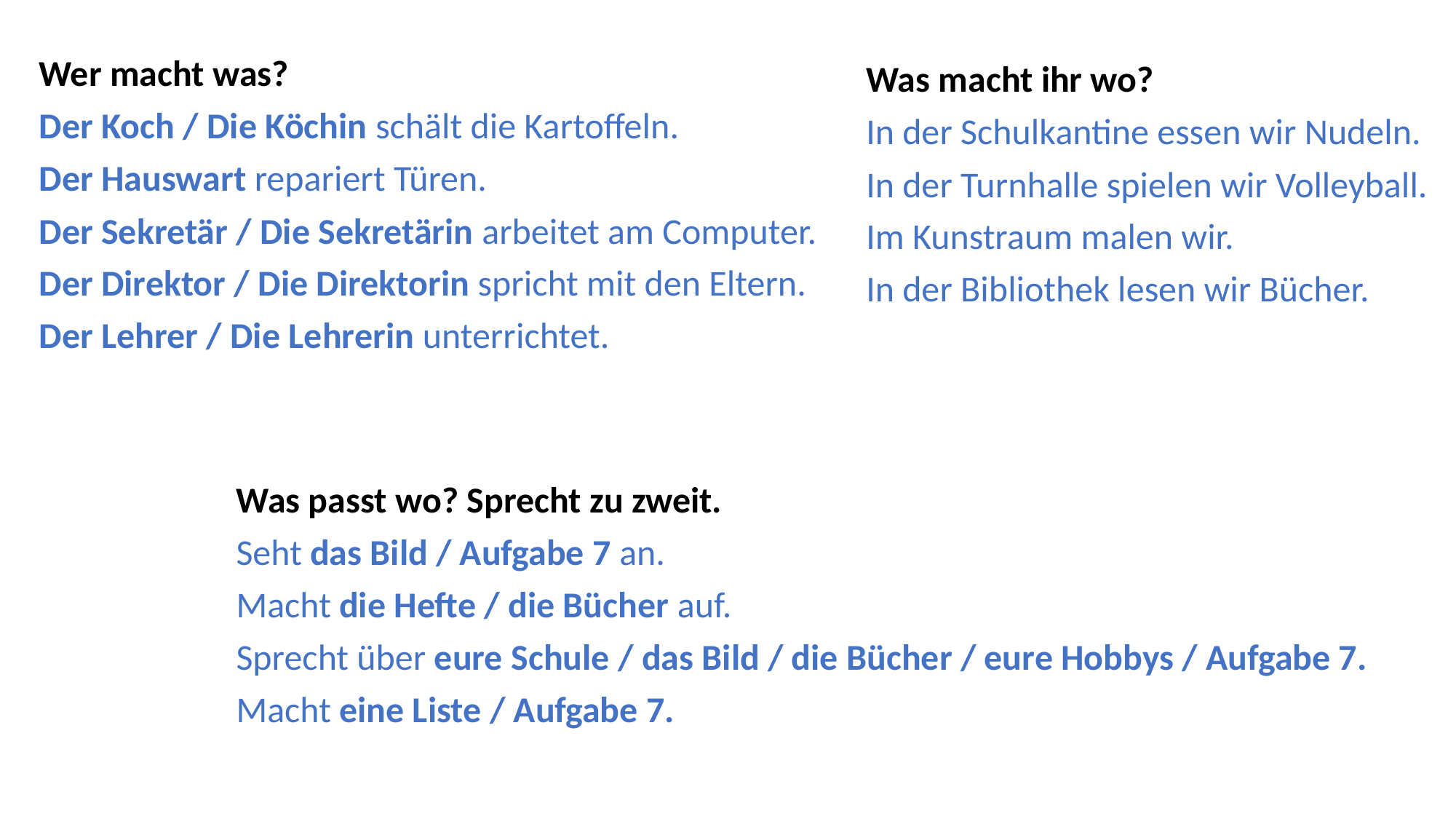

Wer macht was?
Der Koch / Die Köchin schält die Kartoffeln.
Der Hauswart repariert Türen. 
Der Sekretär / Die Sekretärin arbeitet am Computer.
Der Direktor / Die Direktorin spricht mit den Eltern.
Der Lehrer / Die Lehrerin unterrichtet.
Was macht ihr wo?
In der Schulkantine essen wir Nudeln.
In der Turnhalle spielen wir Volleyball.
Im Kunstraum malen wir.
In der Bibliothek lesen wir Bücher.
Was passt wo? Sprecht zu zweit.
Seht das Bild / Aufgabe 7 an.
Macht die Hefte / die Bücher auf.
Sprecht über eure Schule / das Bild / die Bücher / eure Hobbys / Aufgabe 7.
Macht eine Liste / Aufgabe 7.